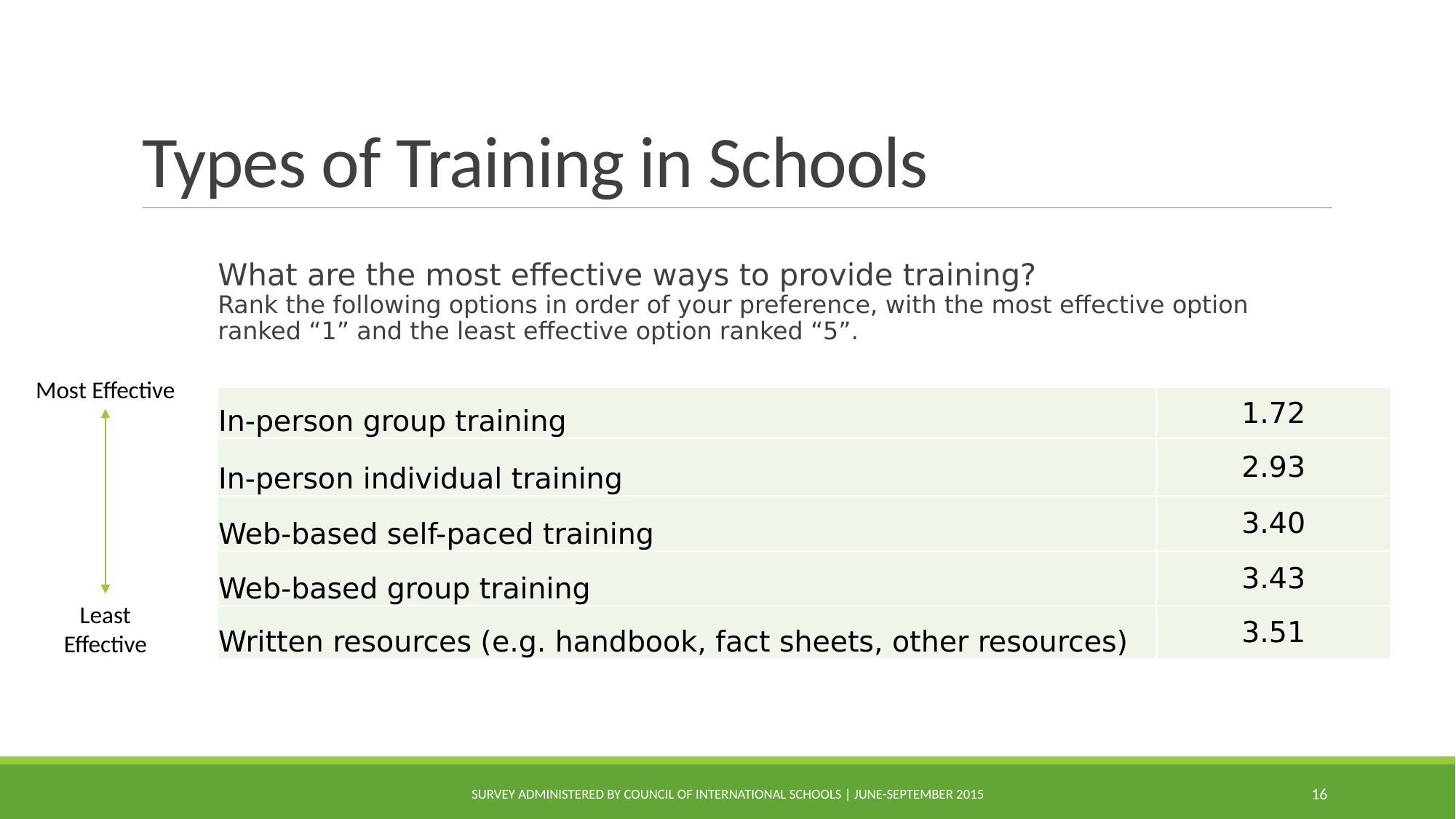

# Types of Training in Schools
What are the most effective ways to provide training?
Rank the following options in order of your preference, with the most effective option ranked “1” and the least effective option ranked “5”.
Most Effective
| In-person group training | 1.72 |
| --- | --- |
| In-person individual training | 2.93 |
| Web-based self-paced training | 3.40 |
| Web-based group training | 3.43 |
| Written resources (e.g. handbook, fact sheets, other resources) | 3.51 |
Least
Effective
Survey administered by Council of International Schools | June-September 2015
16